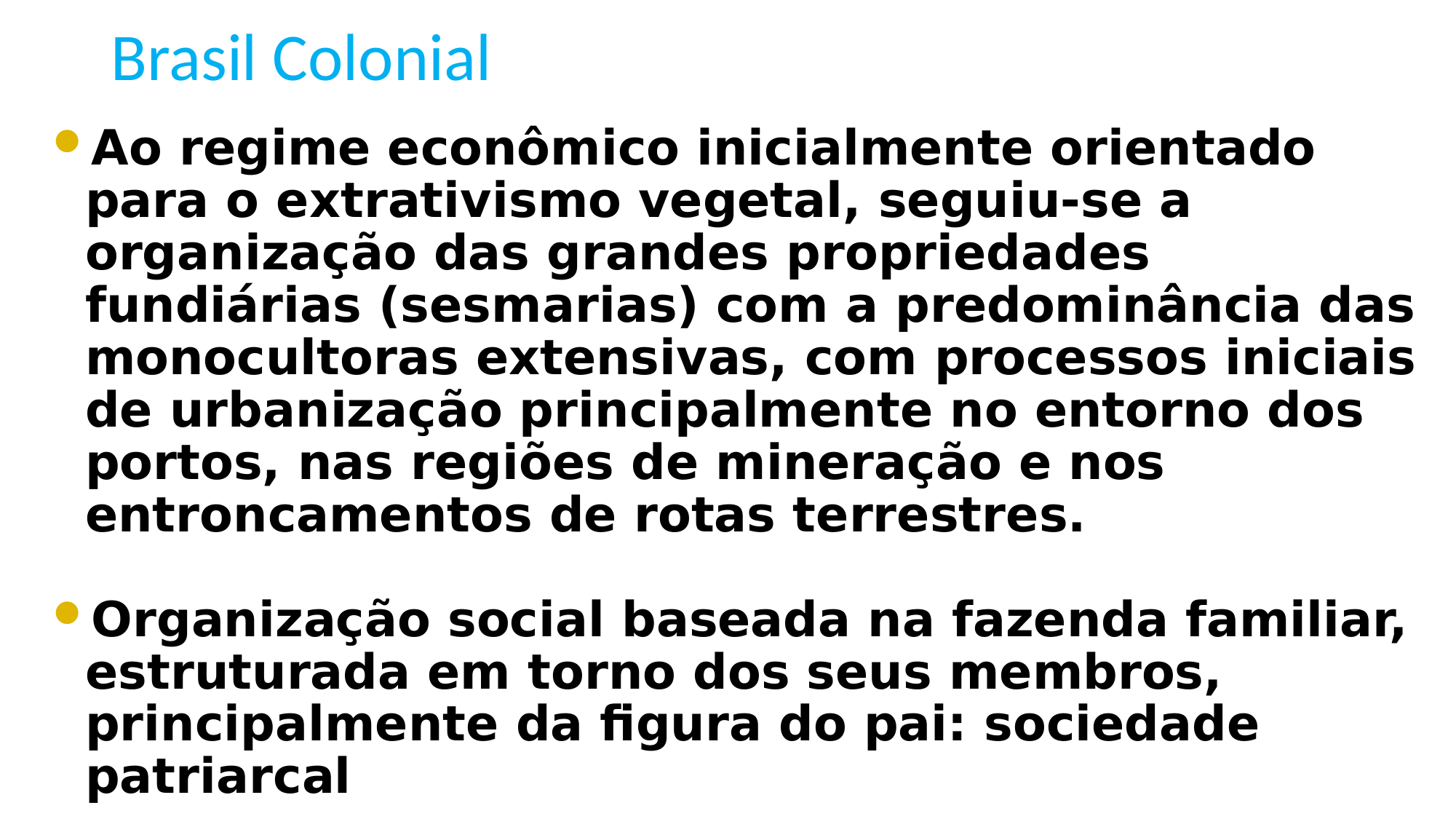

# Brasil Colonial
Ao regime econômico inicialmente orientado para o extrativismo vegetal, seguiu-se a organização das grandes propriedades fundiárias (sesmarias) com a predominância das monocultoras extensivas, com processos iniciais de urbanização principalmente no entorno dos portos, nas regiões de mineração e nos  entroncamentos de rotas terrestres.

Organização social baseada na fazenda familiar, estruturada em torno dos seus membros, principalmente da figura do pai: sociedade patriarcal